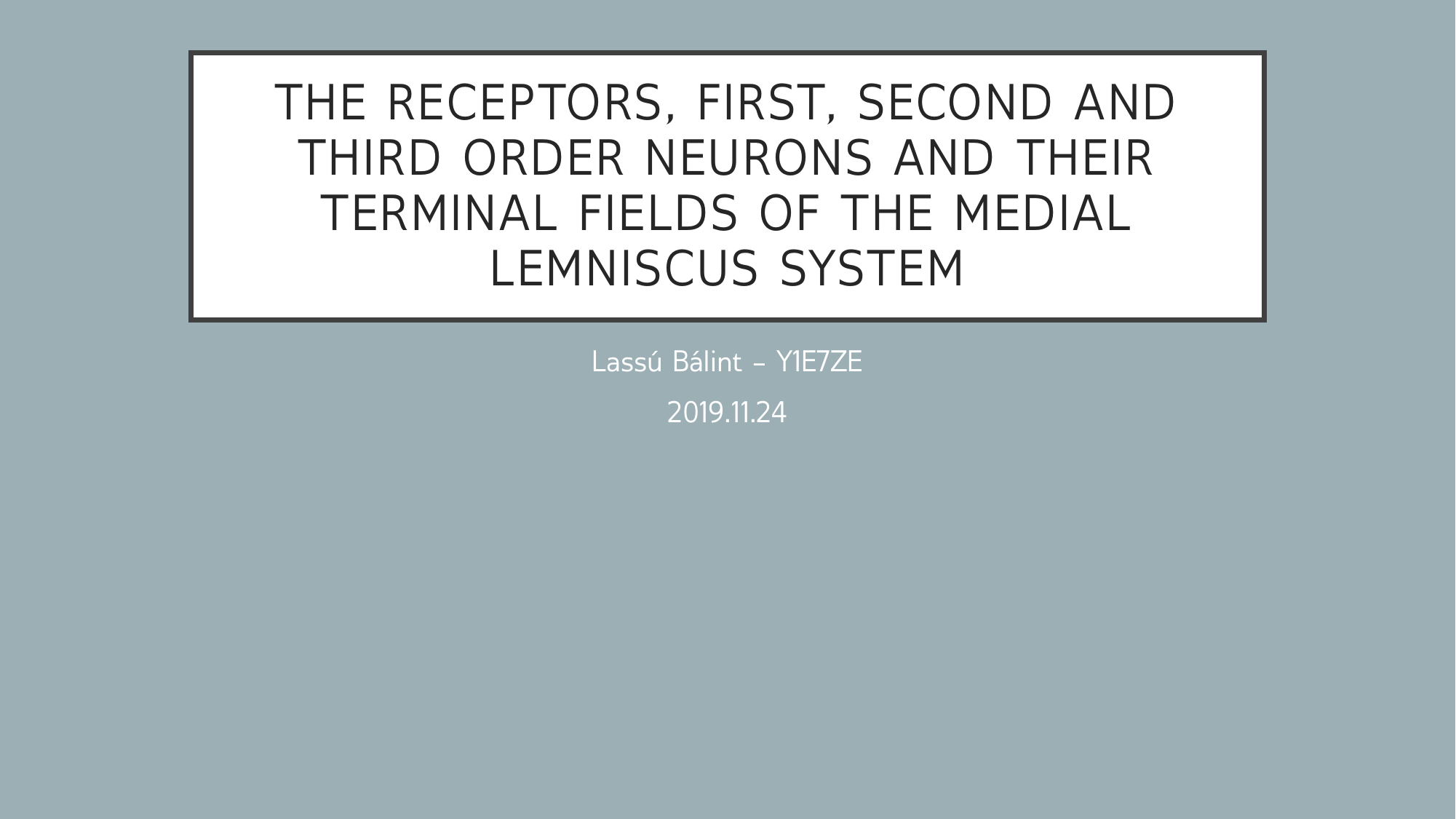

# The receptors, first, second and third order neurons and their terminal fields of the medial lemniscus system
Lassú Bálint – Y1E7ZE
2019.11.24